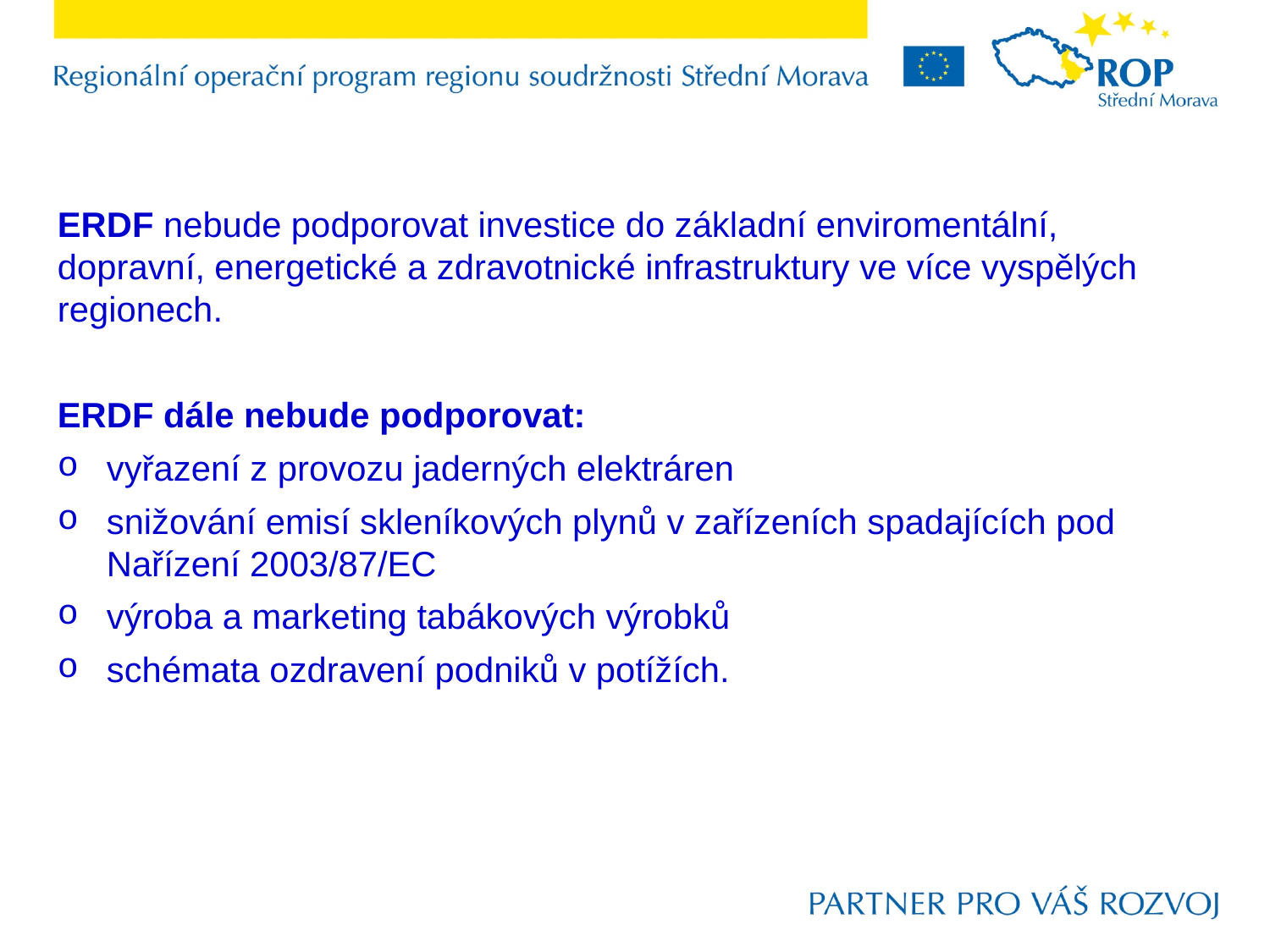

ERDF nebude podporovat investice do základní enviromentální, dopravní, energetické a zdravotnické infrastruktury ve více vyspělých regionech.

ERDF dále nebude podporovat:
vyřazení z provozu jaderných elektráren
snižování emisí skleníkových plynů v zařízeních spadajících pod Nařízení 2003/87/EC
výroba a marketing tabákových výrobků
schémata ozdravení podniků v potížích.